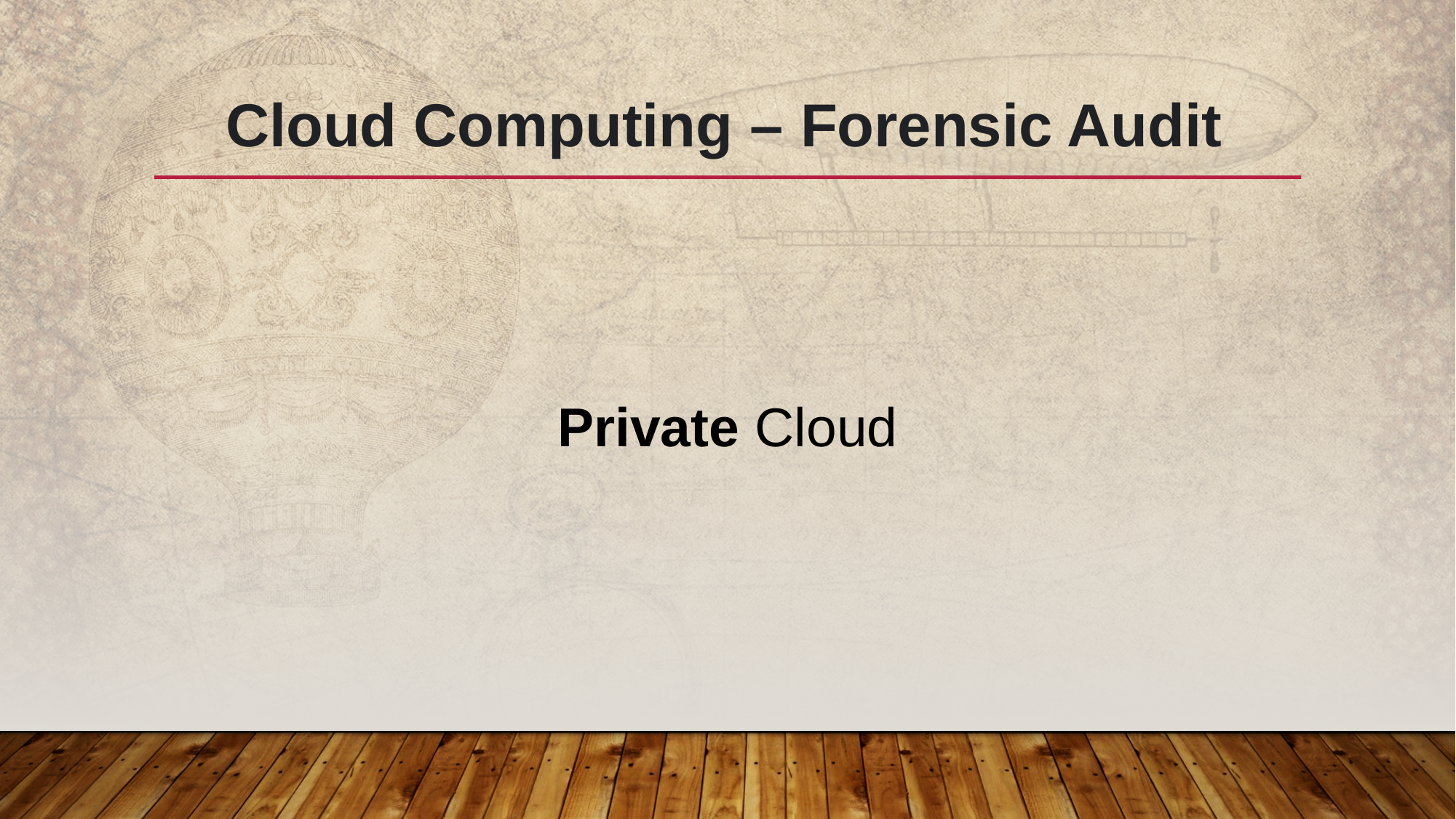

# Cloud Computing – Forensic Audit

Private Cloud